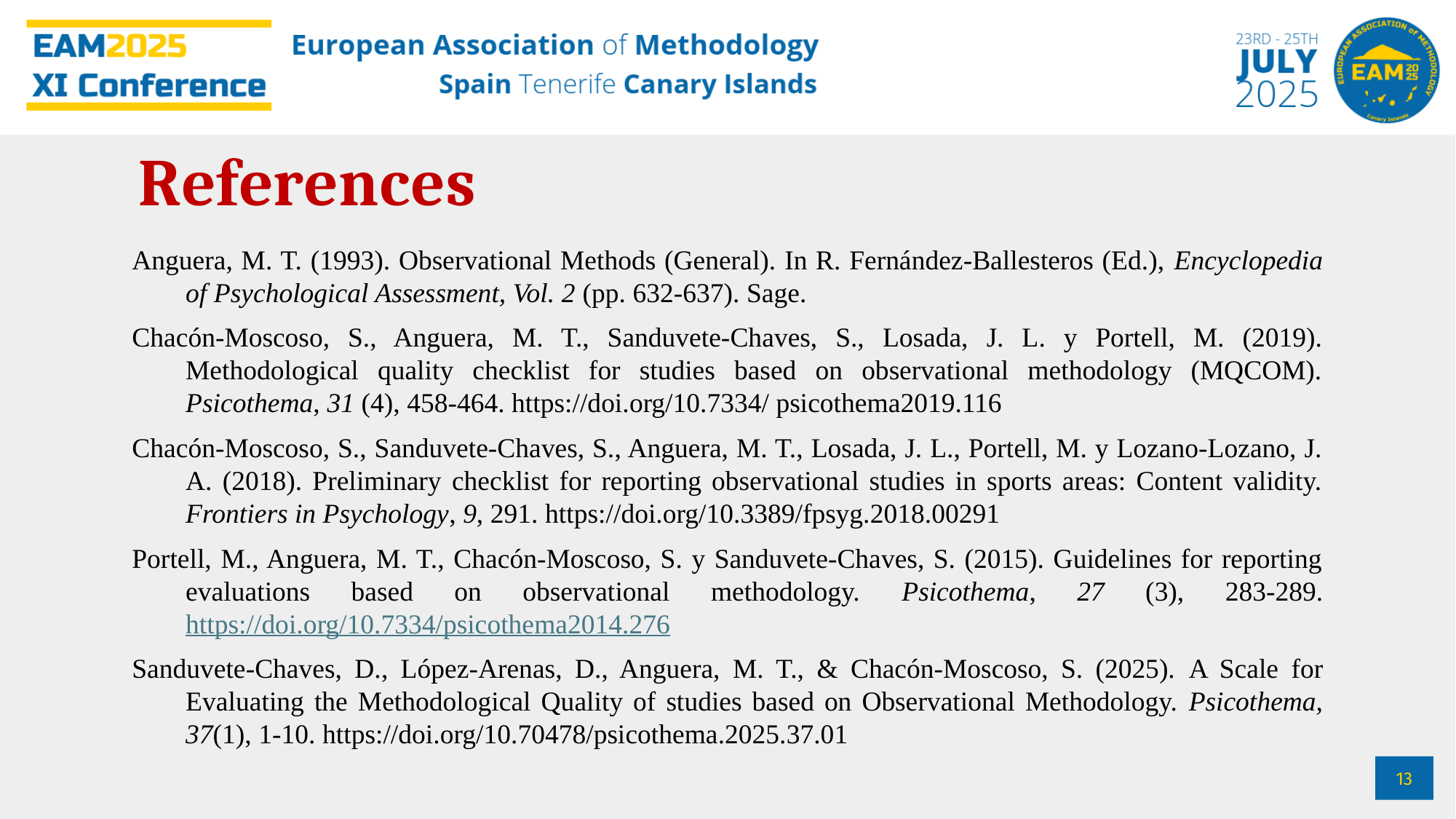

References
Anguera, M. T. (1993). Observational Methods (General). In R. Fernández-Ballesteros (Ed.), Encyclopedia of Psychological Assessment, Vol. 2 (pp. 632-637). Sage.
Chacón-Moscoso, S., Anguera, M. T., Sanduvete-Chaves, S., Losada, J. L. y Portell, M. (2019). Methodological quality checklist for studies based on observational methodology (MQCOM). Psicothema, 31 (4), 458-464. https://doi.org/10.7334/ psicothema2019.116
Chacón-Moscoso, S., Sanduvete-Chaves, S., Anguera, M. T., Losada, J. L., Portell, M. y Lozano-Lozano, J. A. (2018). Preliminary checklist for reporting observational studies in sports areas: Content validity. Frontiers in Psychology, 9, 291. https://doi.org/10.3389/fpsyg.2018.00291
Portell, M., Anguera, M. T., Chacón-Moscoso, S. y Sanduvete-Chaves, S. (2015). Guidelines for reporting evaluations based on observational methodology. Psicothema, 27 (3), 283-289. https://doi.org/10.7334/psicothema2014.276
Sanduvete-Chaves, D., López-Arenas, D., Anguera, M. T., & Chacón-Moscoso, S. (2025). A Scale for Evaluating the Methodological Quality of studies based on Observational Methodology. Psicothema, 37(1), 1-10. https://doi.org/10.70478/psicothema.2025.37.01
13